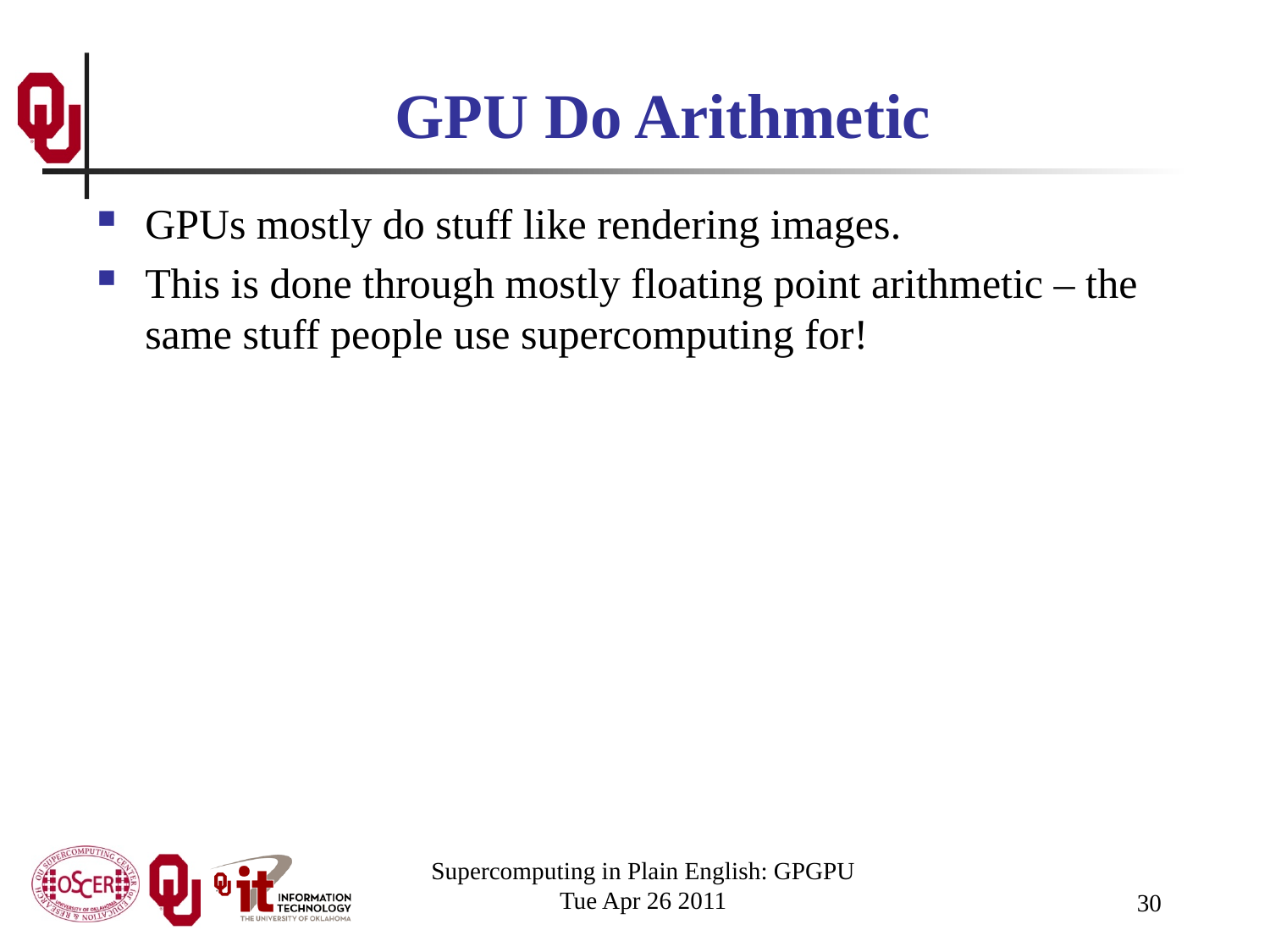

# GPU Do Arithmetic
GPUs mostly do stuff like rendering images.
This is done through mostly floating point arithmetic – the same stuff people use supercomputing for!
Supercomputing in Plain English: GPGPU
Tue Apr 26 2011
30